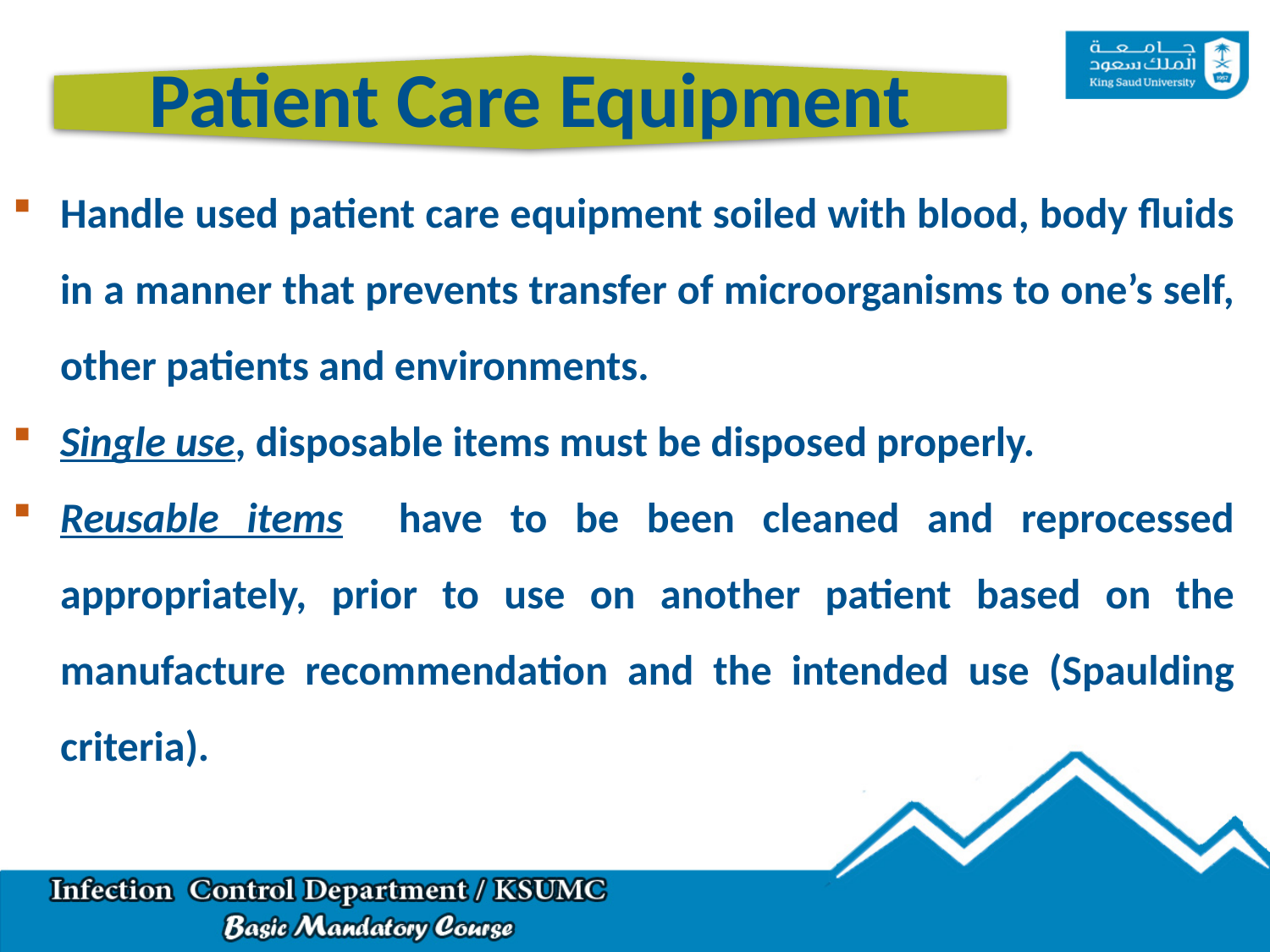

Patient Care Equipment

Handle used patient care equipment soiled with blood, body fluids in a manner that prevents transfer of microorganisms to one’s self, other patients and environments.
Single use, disposable items must be disposed properly.
Reusable items  have to be been cleaned and reprocessed appropriately, prior to use on another patient based on the manufacture recommendation and the intended use (Spaulding criteria).